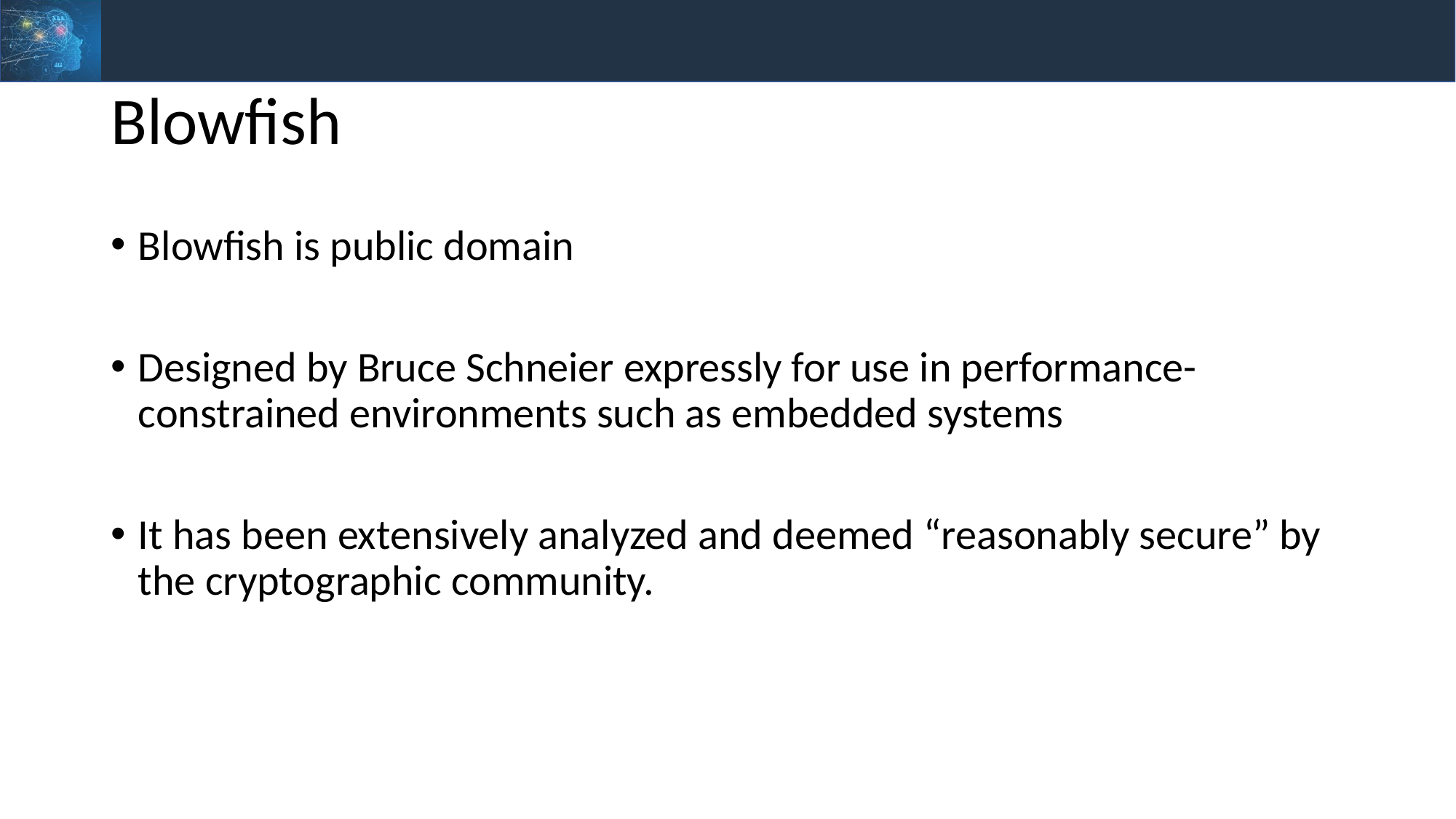

# Blowfish
Blowfish is public domain

Designed by Bruce Schneier expressly for use in performance-constrained environments such as embedded systems

It has been extensively analyzed and deemed “reasonably secure” by the cryptographic community.